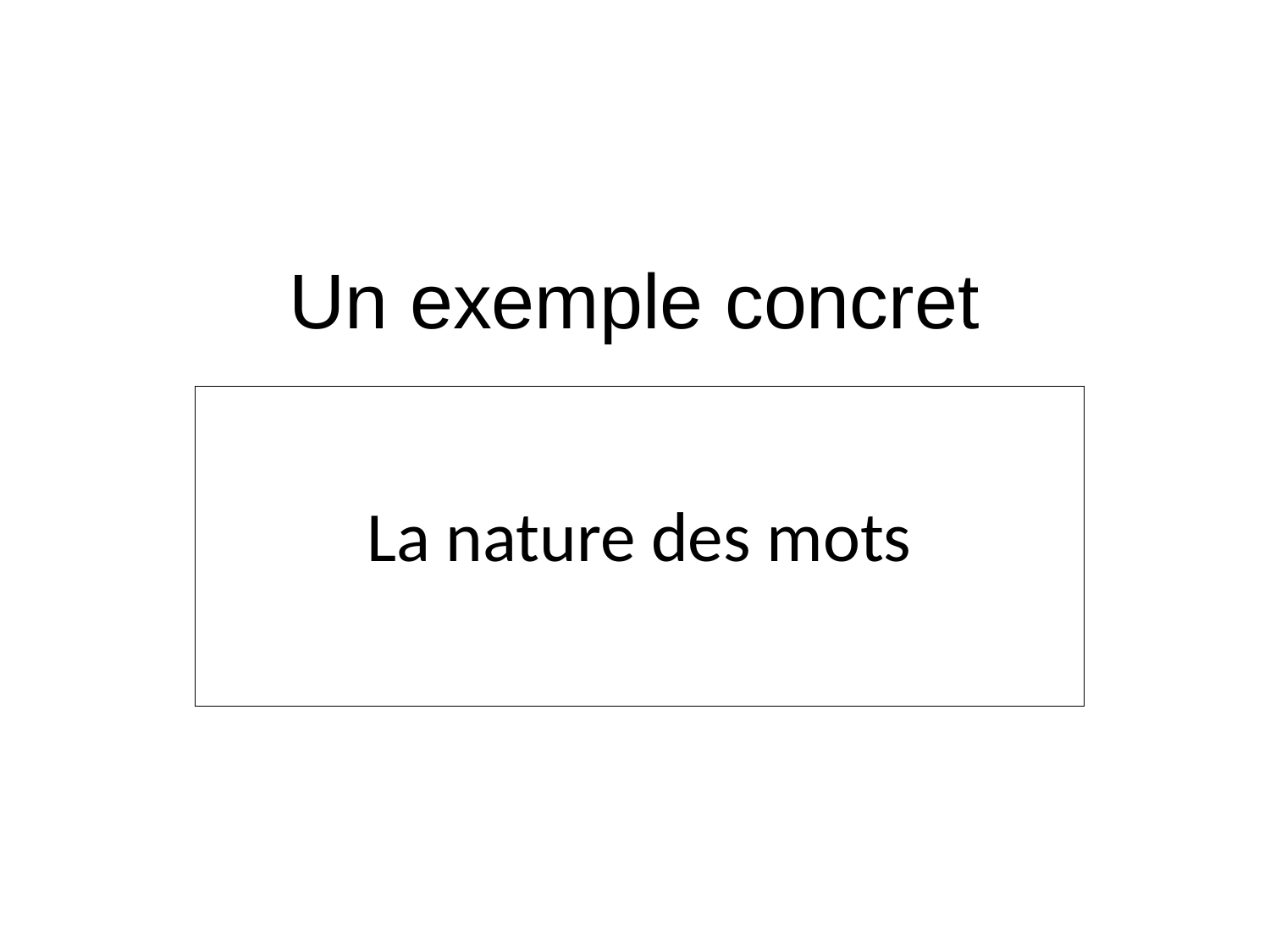

# Un exemple concret

La nature des mots